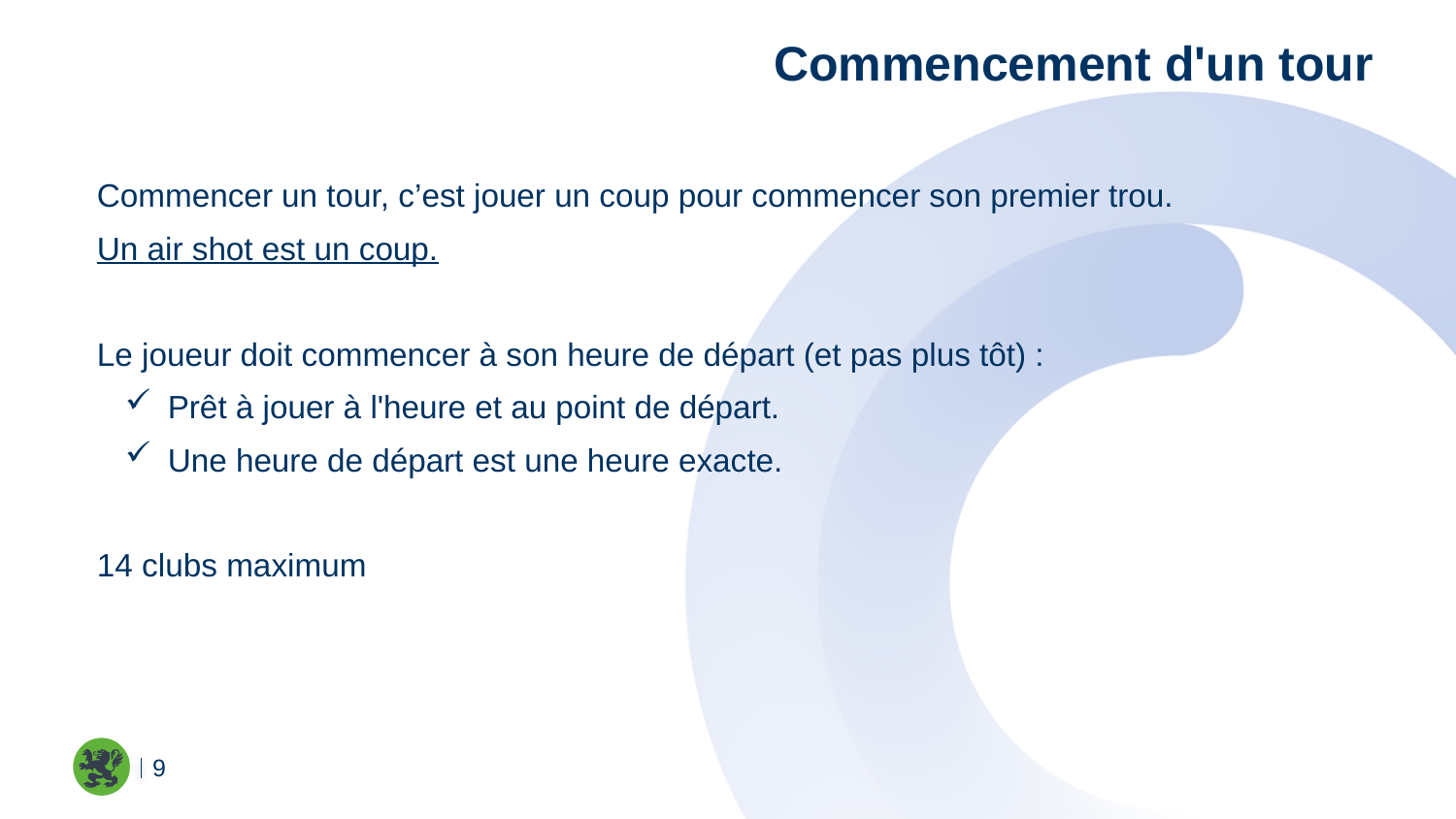

Commencement d'un tour

Commencer un tour, c’est jouer un coup pour commencer son premier trou.
Un air shot est un coup.

Le joueur doit commencer à son heure de départ (et pas plus tôt) :
Prêt à jouer à l'heure et au point de départ.
Une heure de départ est une heure exacte.

14 clubs maximum
9